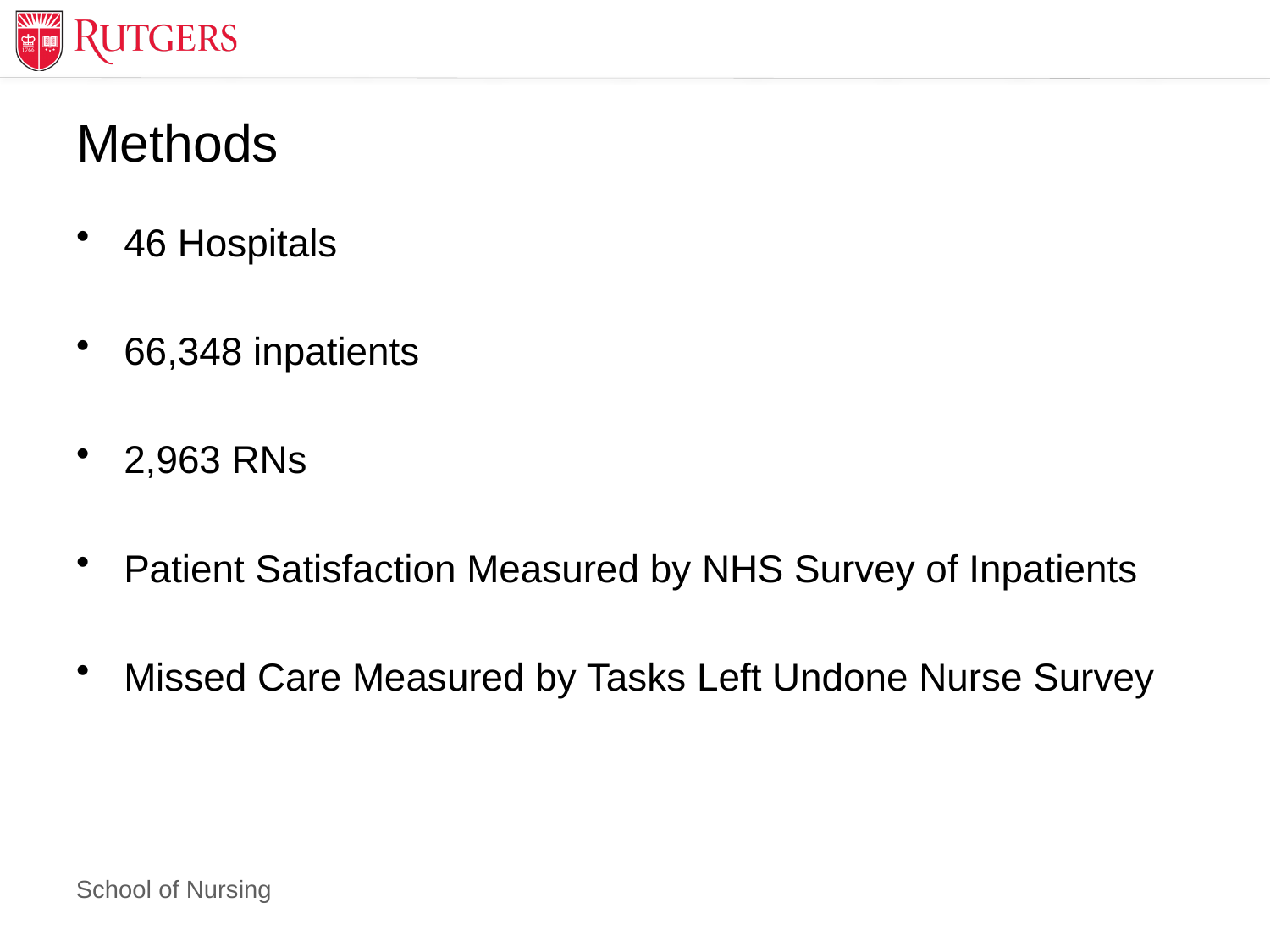

# Methods
46 Hospitals

66,348 inpatients

2,963 RNs

Patient Satisfaction Measured by NHS Survey of Inpatients

Missed Care Measured by Tasks Left Undone Nurse Survey